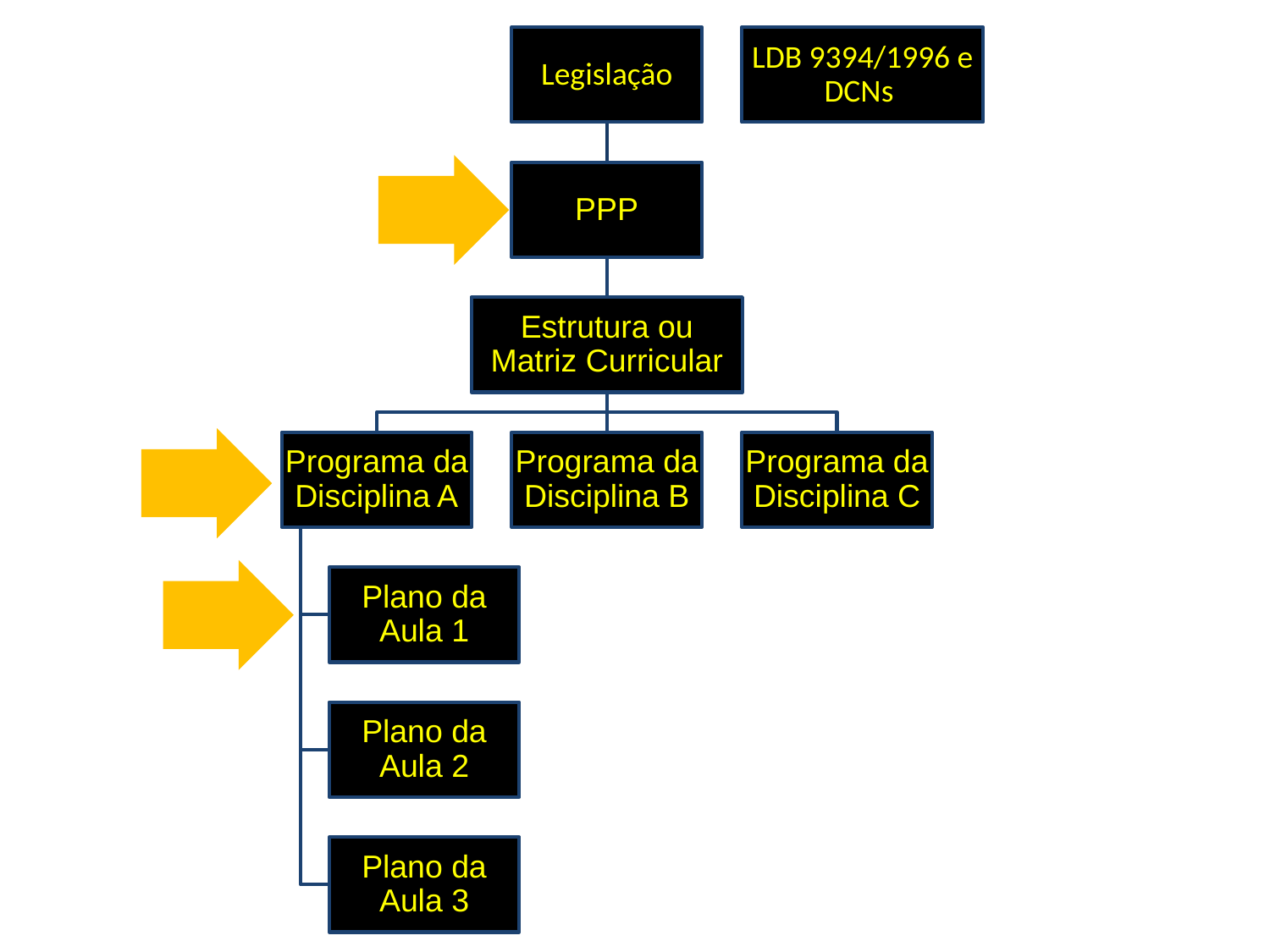

Legislação
PPP
Estrutura ou Matriz Curricular
Programa da Disciplina A
Plano da Aula 1
Plano da Aula 2
Plano da Aula 3
Programa da Disciplina B
Programa da Disciplina C
LDB 9394/1996 e DCNs